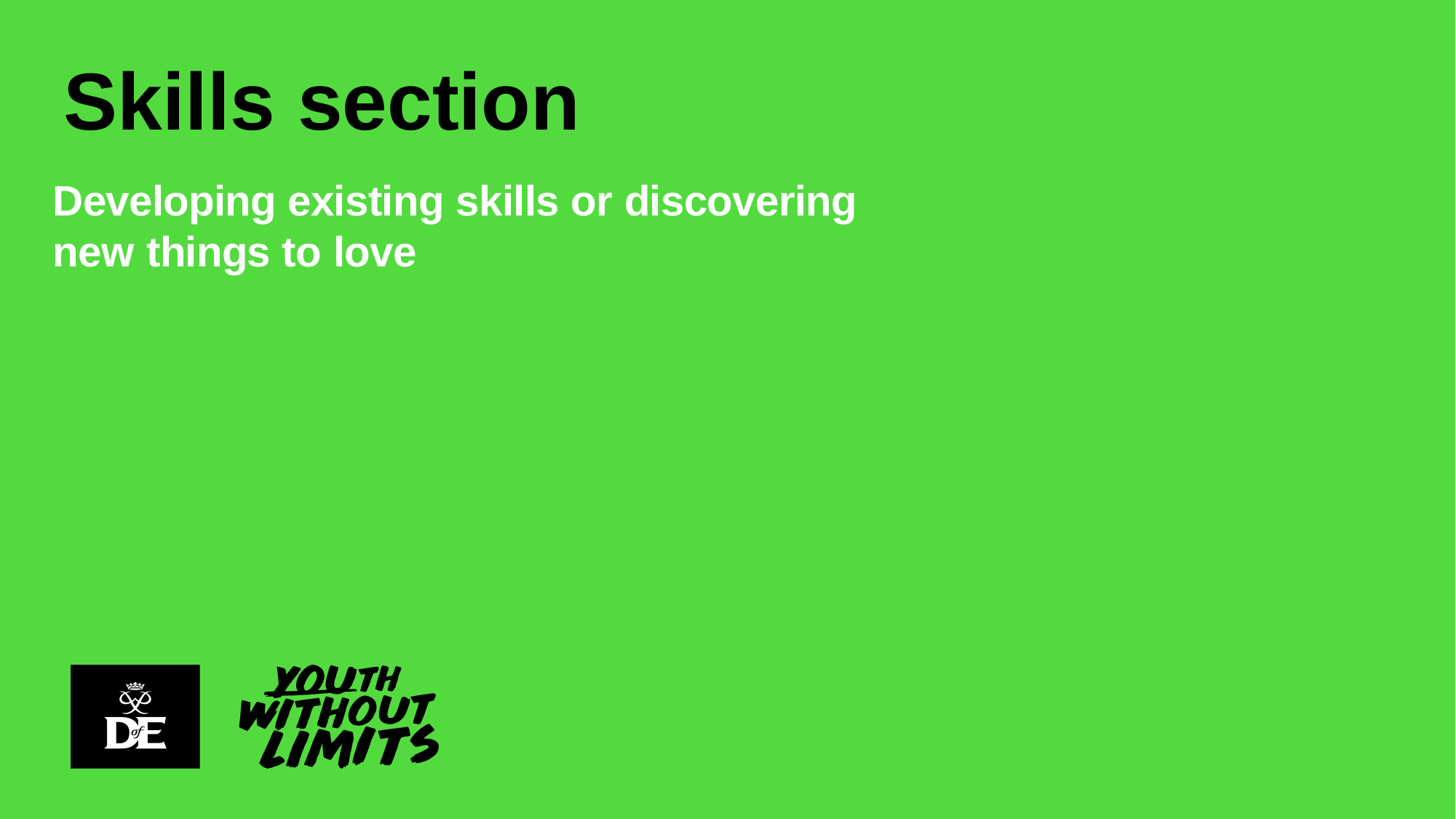

# Skills section
Developing existing skills or discovering new things to love

7
Update footer details using Insert > Header & Footer